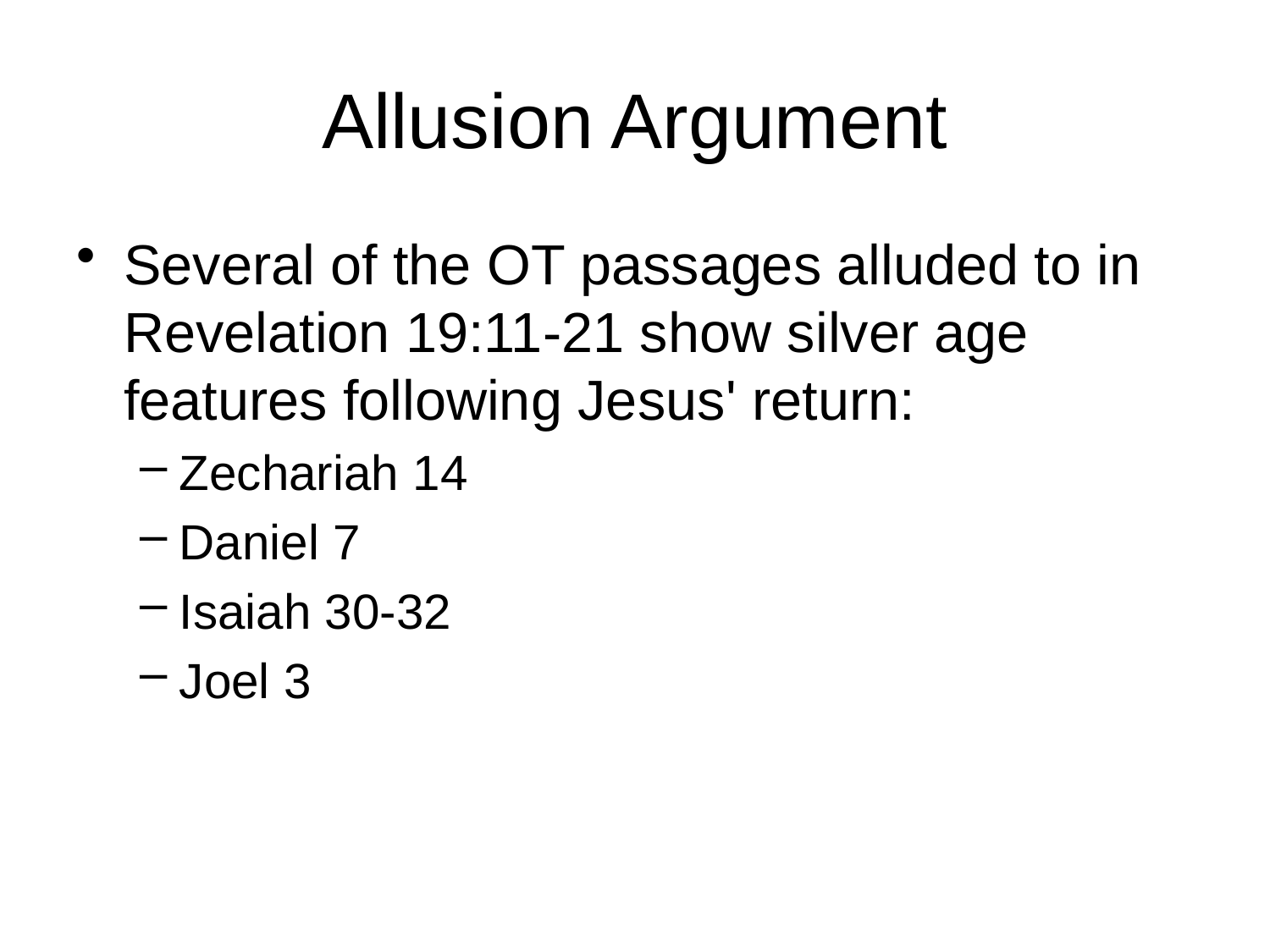

# Allusion Argument
Several of the OT passages alluded to in Revelation 19:11-21 show silver age features following Jesus' return:
Zechariah 14
Daniel 7
Isaiah 30-32
Joel 3